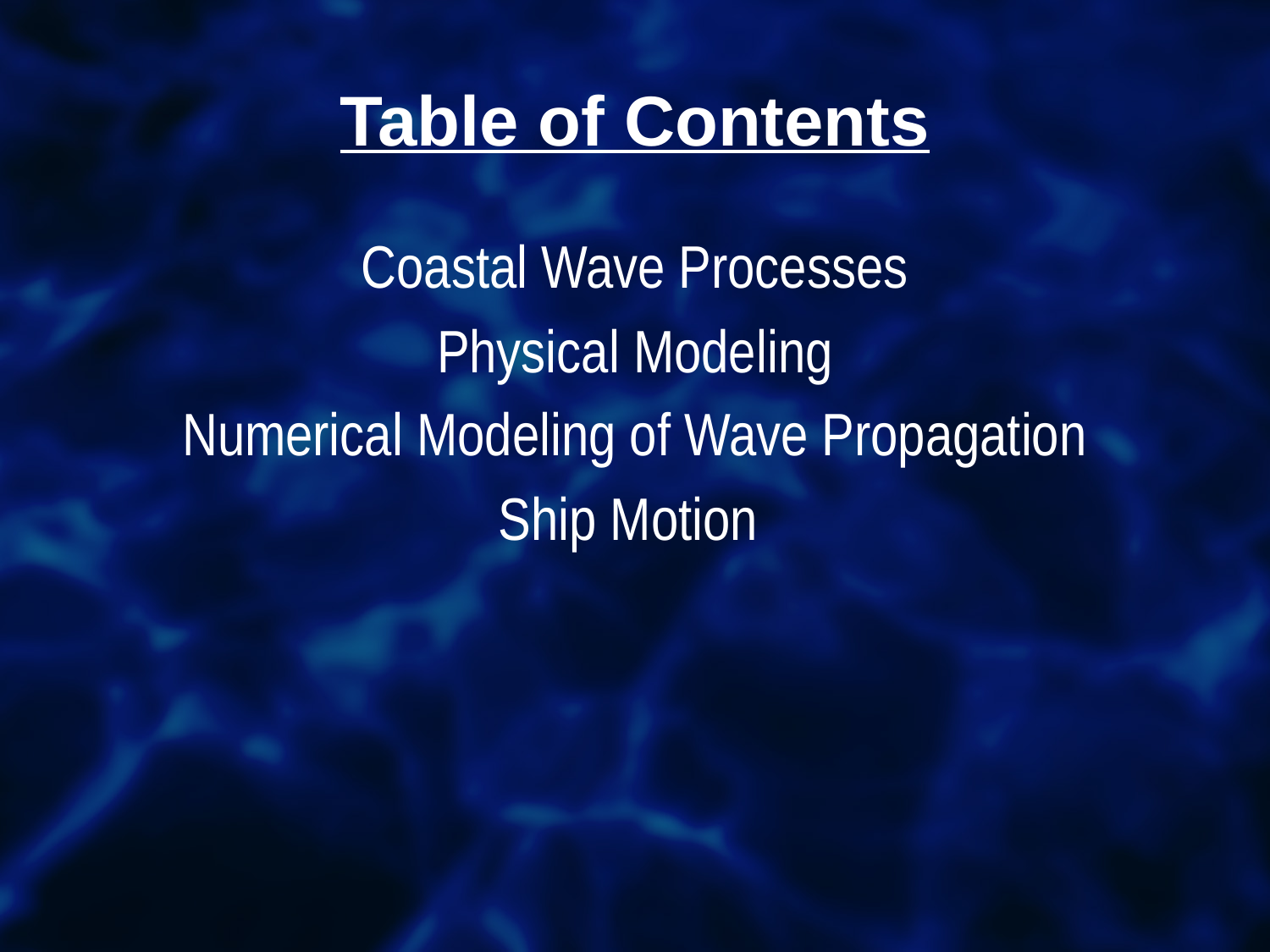

# Table of Contents
Coastal Wave Processes
Physical Modeling
Numerical Modeling of Wave Propagation
Ship Motion